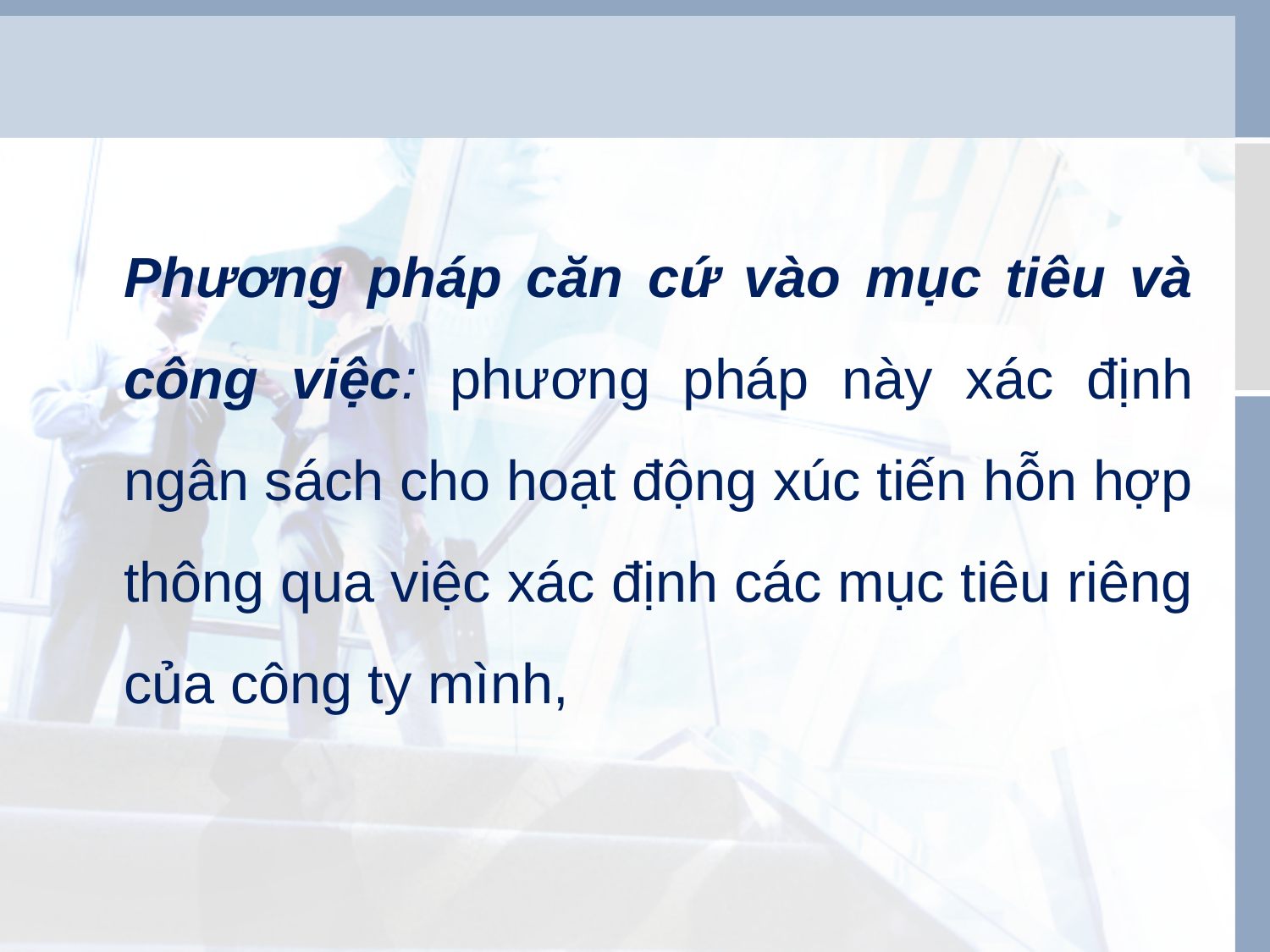

Phương pháp căn cứ vào mục tiêu và công việc: phương pháp này xác định ngân sách cho hoạt động xúc tiến hỗn hợp thông qua việc xác định các mục tiêu riêng của công ty mình,